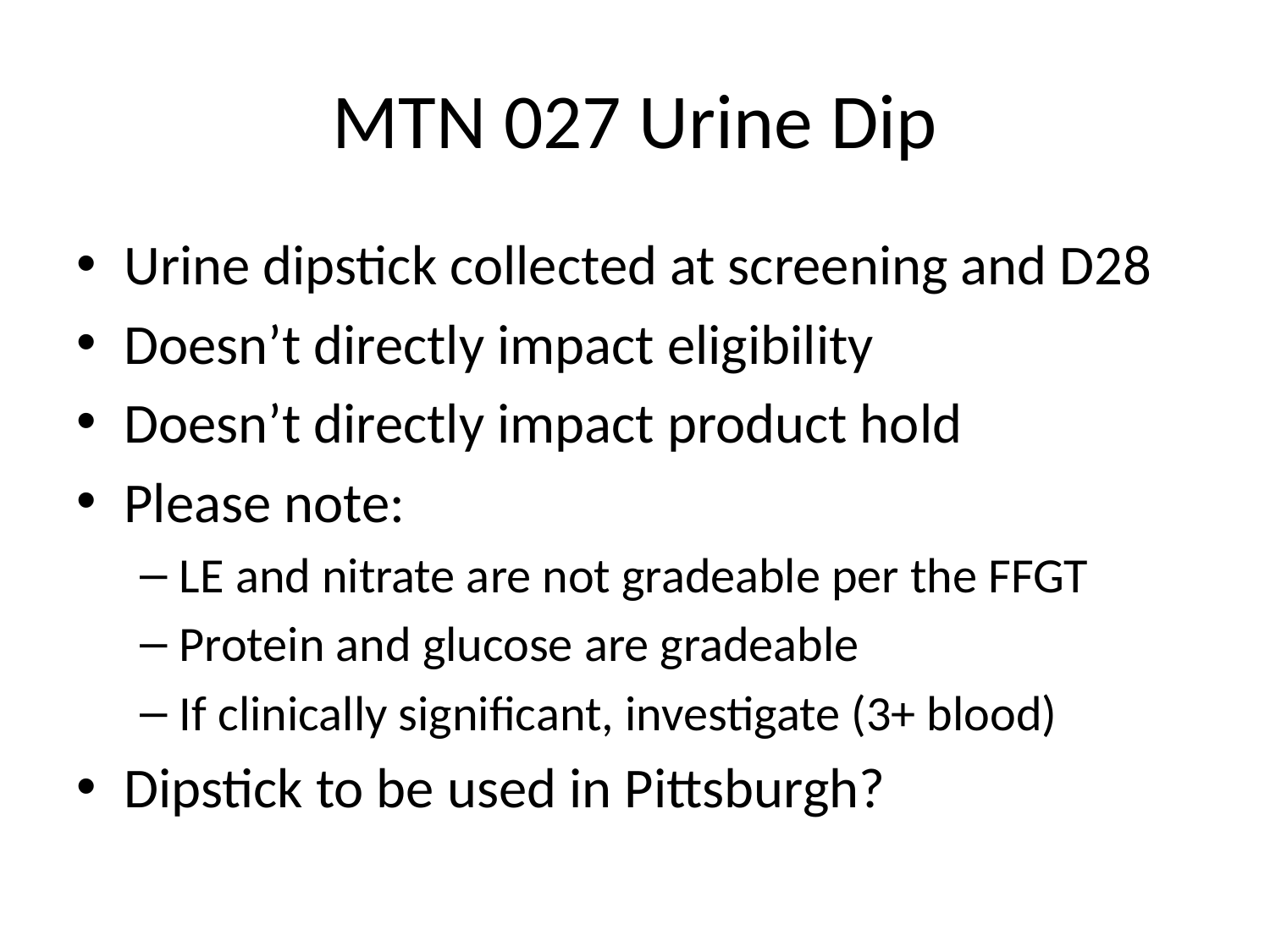

# MTN 027 Urine Dip
Urine dipstick collected at screening and D28
Doesn’t directly impact eligibility
Doesn’t directly impact product hold
Please note:
LE and nitrate are not gradeable per the FFGT
Protein and glucose are gradeable
If clinically significant, investigate (3+ blood)
Dipstick to be used in Pittsburgh?